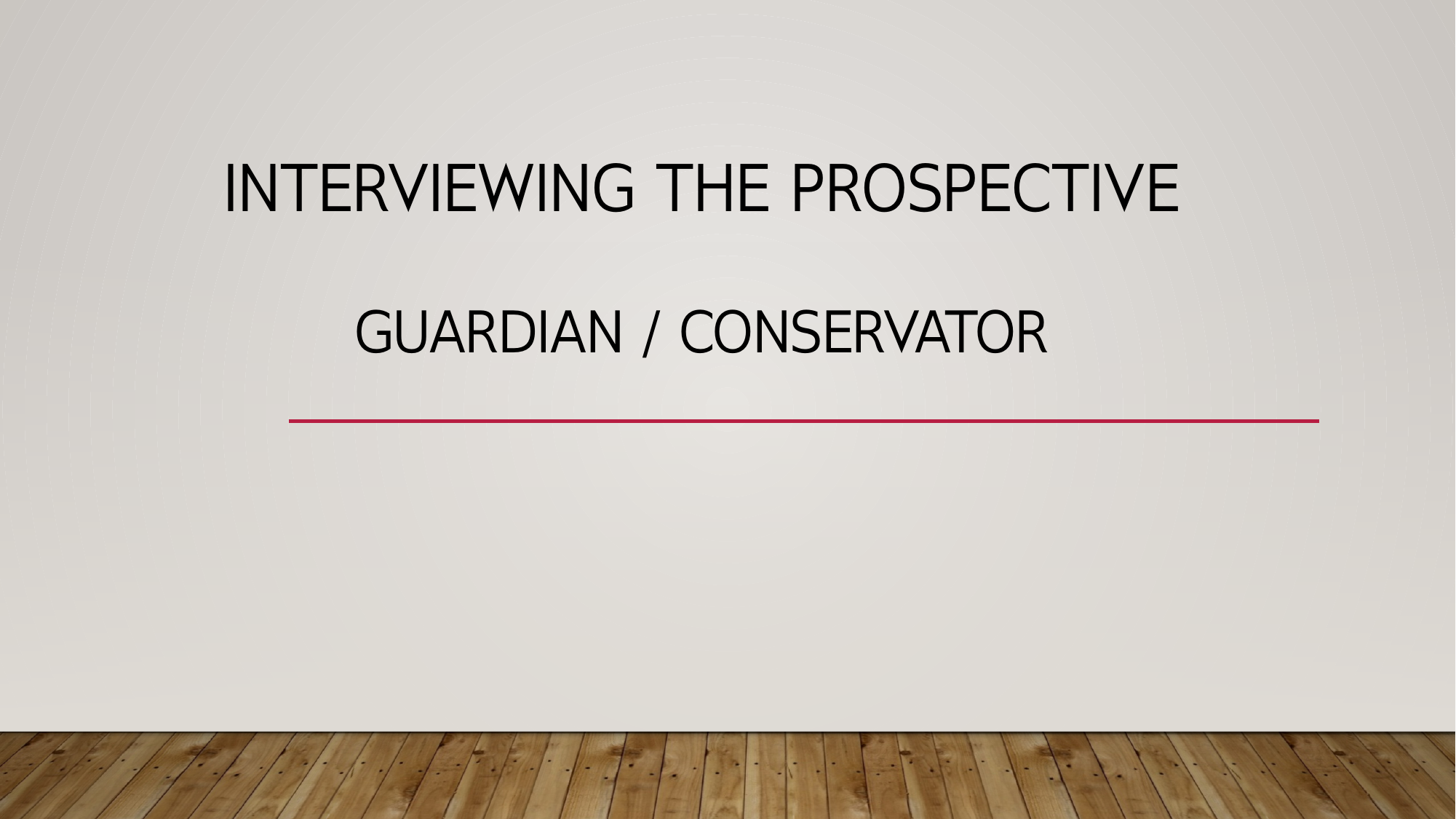

# Interviewing the prospective Guardian / conservator